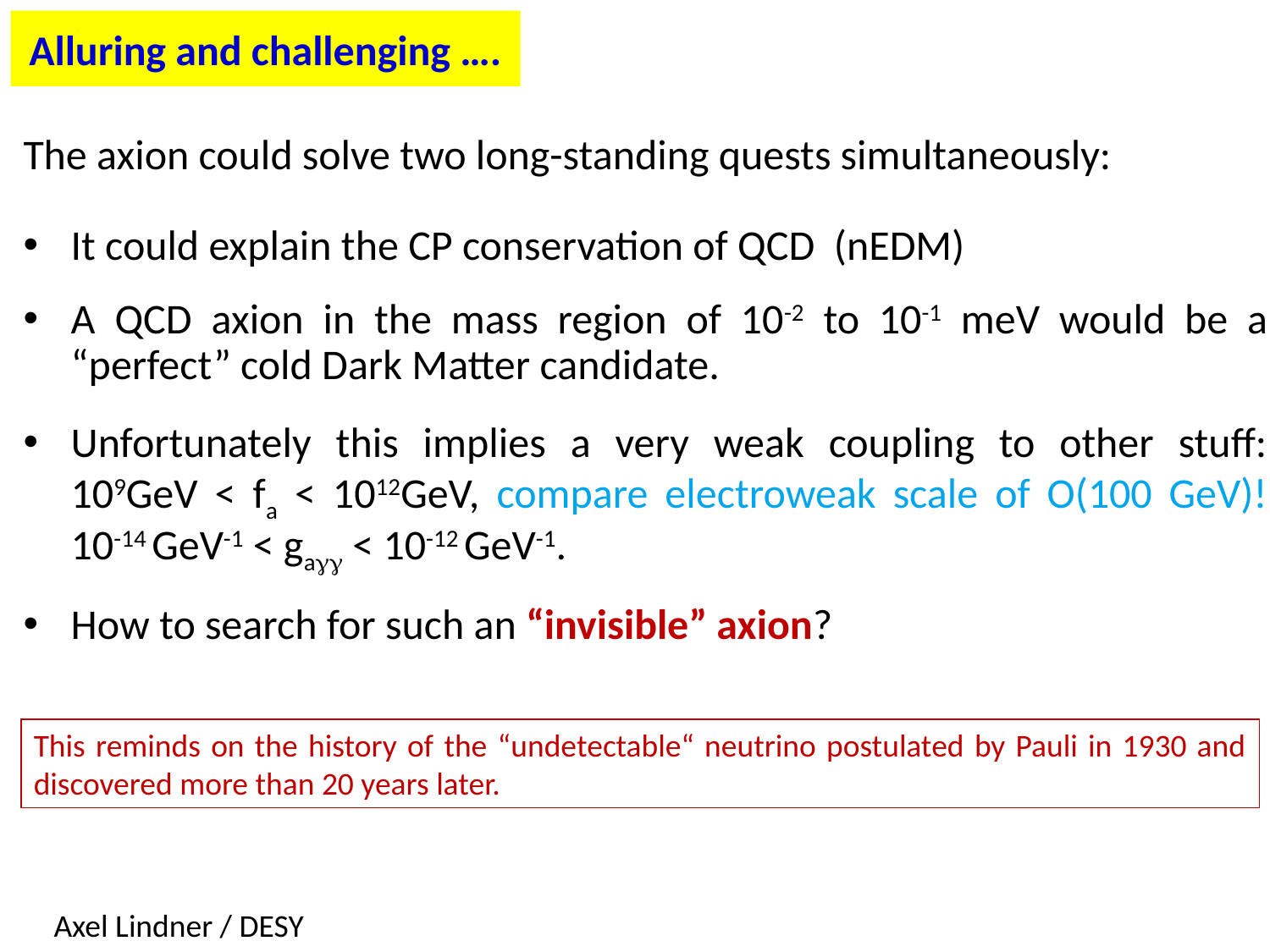

# Alluring and challenging ….
The axion could solve two long-standing quests simultaneously:

It could explain the CP conservation of QCD  (nEDM)
A QCD axion in the mass region of 10-2 to 10-1 meV would be a “perfect” cold Dark Matter candidate.

Unfortunately this implies a very weak coupling to other stuff:
109GeV < fa < 1012GeV, compare electroweak scale of O(100 GeV)!
10-14 GeV-1 < gaγγ < 10-12 GeV-1.

How to search for such an “invisible” axion?
This reminds on the history of the “undetectable“ neutrino postulated by Pauli in 1930 and discovered more than 20 years later.
Axel Lindner / DESY